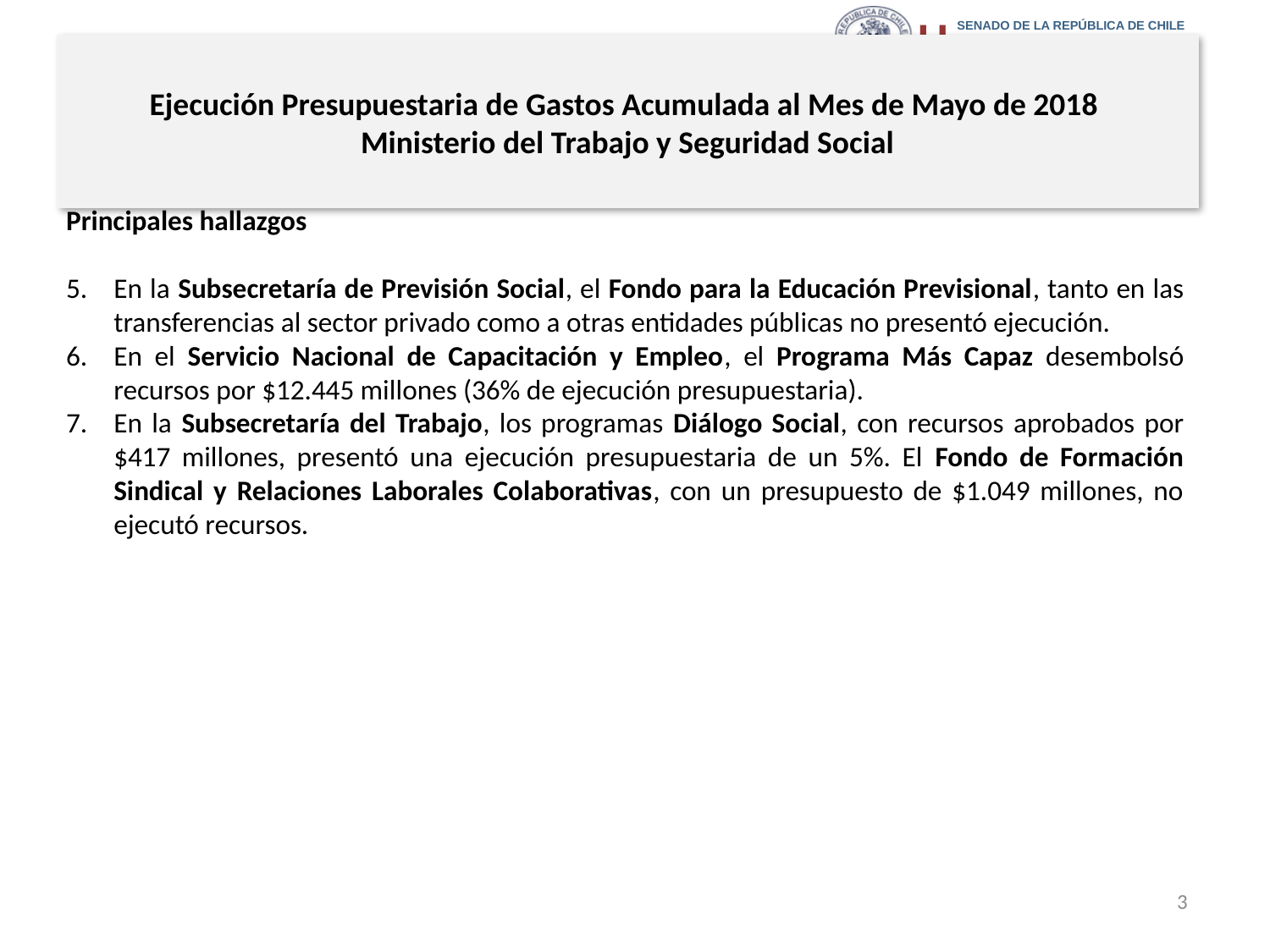

# Ejecución Presupuestaria de Gastos Acumulada al Mes de Mayo de 2018 Ministerio del Trabajo y Seguridad Social
Principales hallazgos

En la Subsecretaría de Previsión Social, el Fondo para la Educación Previsional, tanto en las transferencias al sector privado como a otras entidades públicas no presentó ejecución.
En el Servicio Nacional de Capacitación y Empleo, el Programa Más Capaz desembolsó recursos por $12.445 millones (36% de ejecución presupuestaria).
En la Subsecretaría del Trabajo, los programas Diálogo Social, con recursos aprobados por $417 millones, presentó una ejecución presupuestaria de un 5%. El Fondo de Formación Sindical y Relaciones Laborales Colaborativas, con un presupuesto de $1.049 millones, no ejecutó recursos.

3